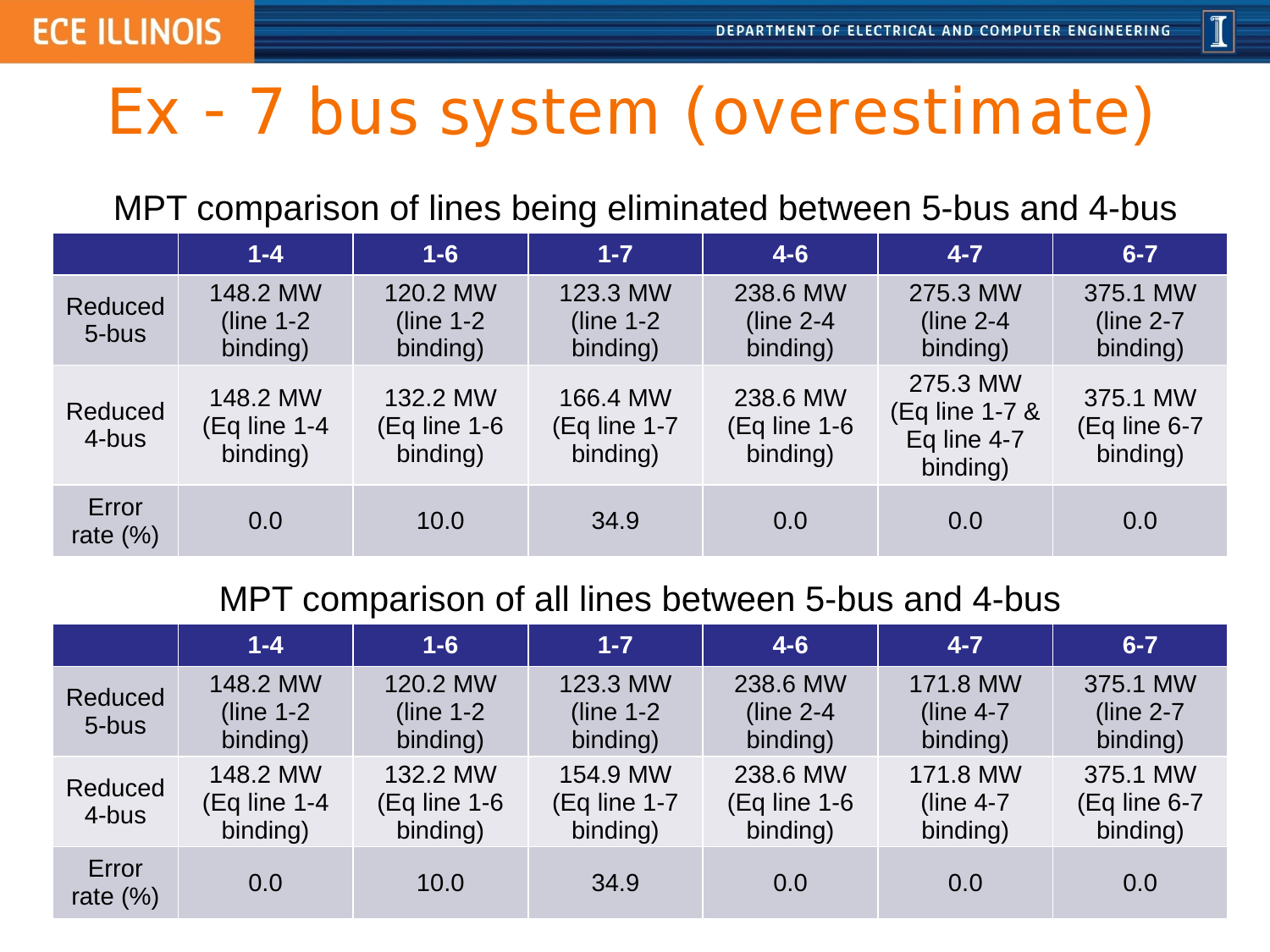

# Ex - 7 bus system (overestimate)
MPT comparison of lines being eliminated between 5-bus and 4-bus
|  | 1-4 | 1-6 | 1-7 | 4-6 | 4-7 | 6-7 |
| --- | --- | --- | --- | --- | --- | --- |
| Reduced 5-bus | 148.2 MW (line 1-2 binding) | 120.2 MW (line 1-2 binding) | 123.3 MW (line 1-2 binding) | 238.6 MW (line 2-4 binding) | 275.3 MW (line 2-4 binding) | 375.1 MW (line 2-7 binding) |
| Reduced 4-bus | 148.2 MW (Eq line 1-4 binding) | 132.2 MW (Eq line 1-6 binding) | 166.4 MW (Eq line 1-7 binding) | 238.6 MW (Eq line 1-6 binding) | 275.3 MW (Eq line 1-7 & Eq line 4-7 binding) | 375.1 MW (Eq line 6-7 binding) |
| Error rate (%) | 0.0 | 10.0 | 34.9 | 0.0 | 0.0 | 0.0 |
MPT comparison of all lines between 5-bus and 4-bus
|  | 1-4 | 1-6 | 1-7 | 4-6 | 4-7 | 6-7 |
| --- | --- | --- | --- | --- | --- | --- |
| Reduced 5-bus | 148.2 MW (line 1-2 binding) | 120.2 MW (line 1-2 binding) | 123.3 MW (line 1-2 binding) | 238.6 MW (line 2-4 binding) | 171.8 MW (line 4-7 binding) | 375.1 MW (line 2-7 binding) |
| Reduced 4-bus | 148.2 MW (Eq line 1-4 binding) | 132.2 MW (Eq line 1-6 binding) | 154.9 MW (Eq line 1-7 binding) | 238.6 MW (Eq line 1-6 binding) | 171.8 MW (line 4-7 binding) | 375.1 MW (Eq line 6-7 binding) |
| Error rate (%) | 0.0 | 10.0 | 34.9 | 0.0 | 0.0 | 0.0 |
29